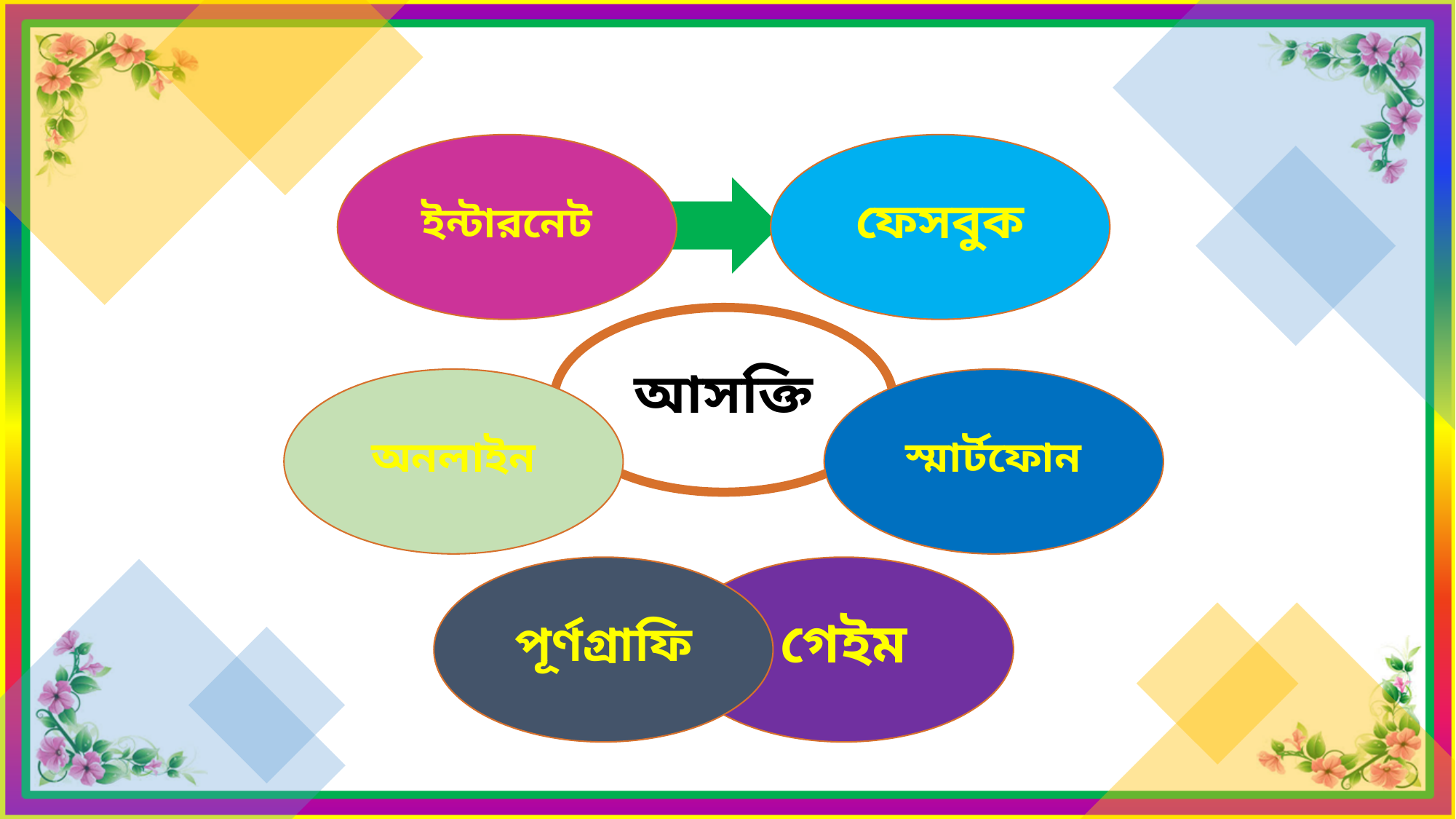

আসক্তি
ফেসবুক
স্মার্টফোন
গেইম
পূর্ণগ্রাফি
অনলাইন
ইন্টারনেট